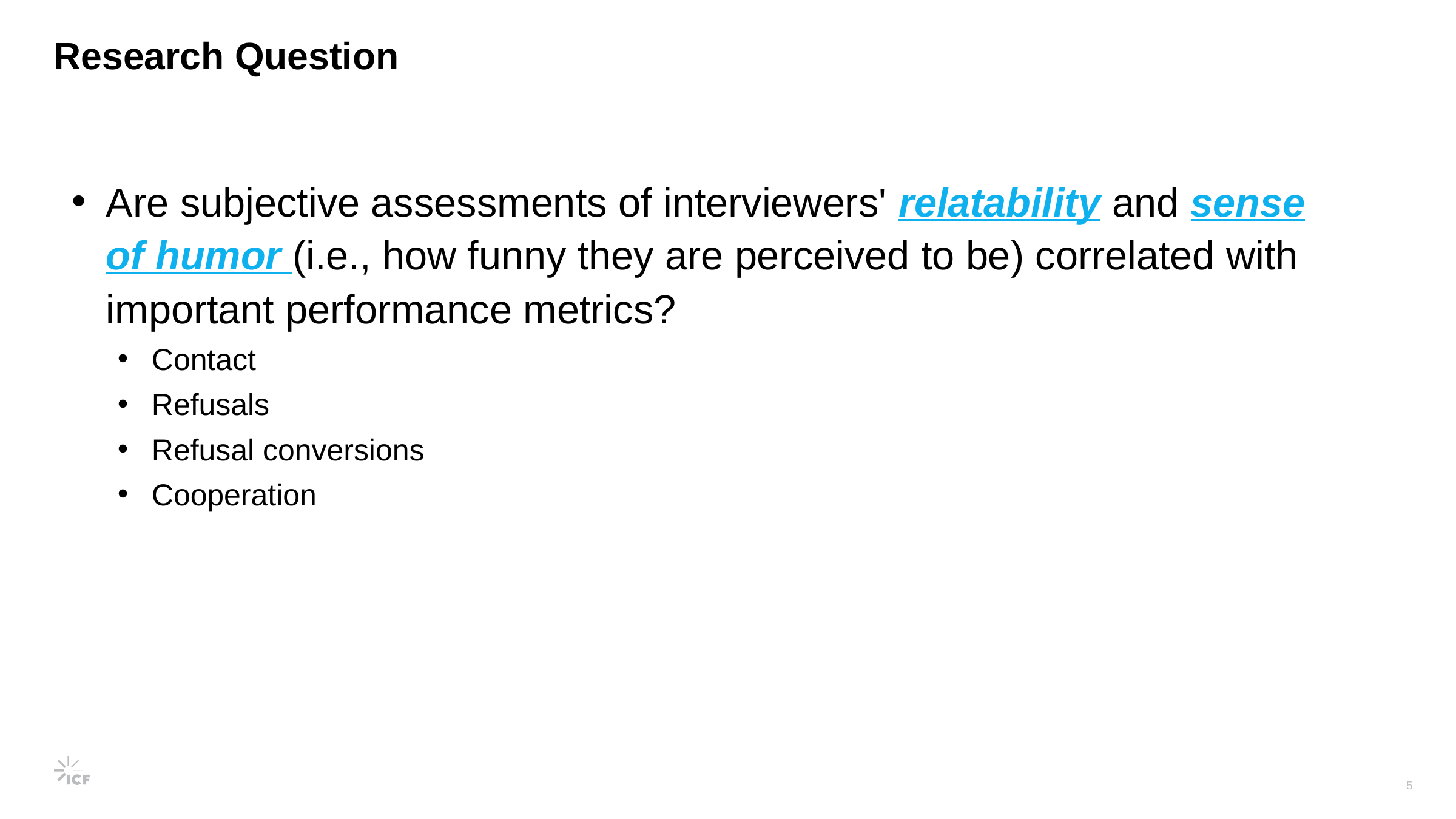

# Research Question
Are subjective assessments of interviewers' relatability and sense of humor (i.e., how funny they are perceived to be) correlated with important performance metrics?
Contact
Refusals
Refusal conversions
Cooperation